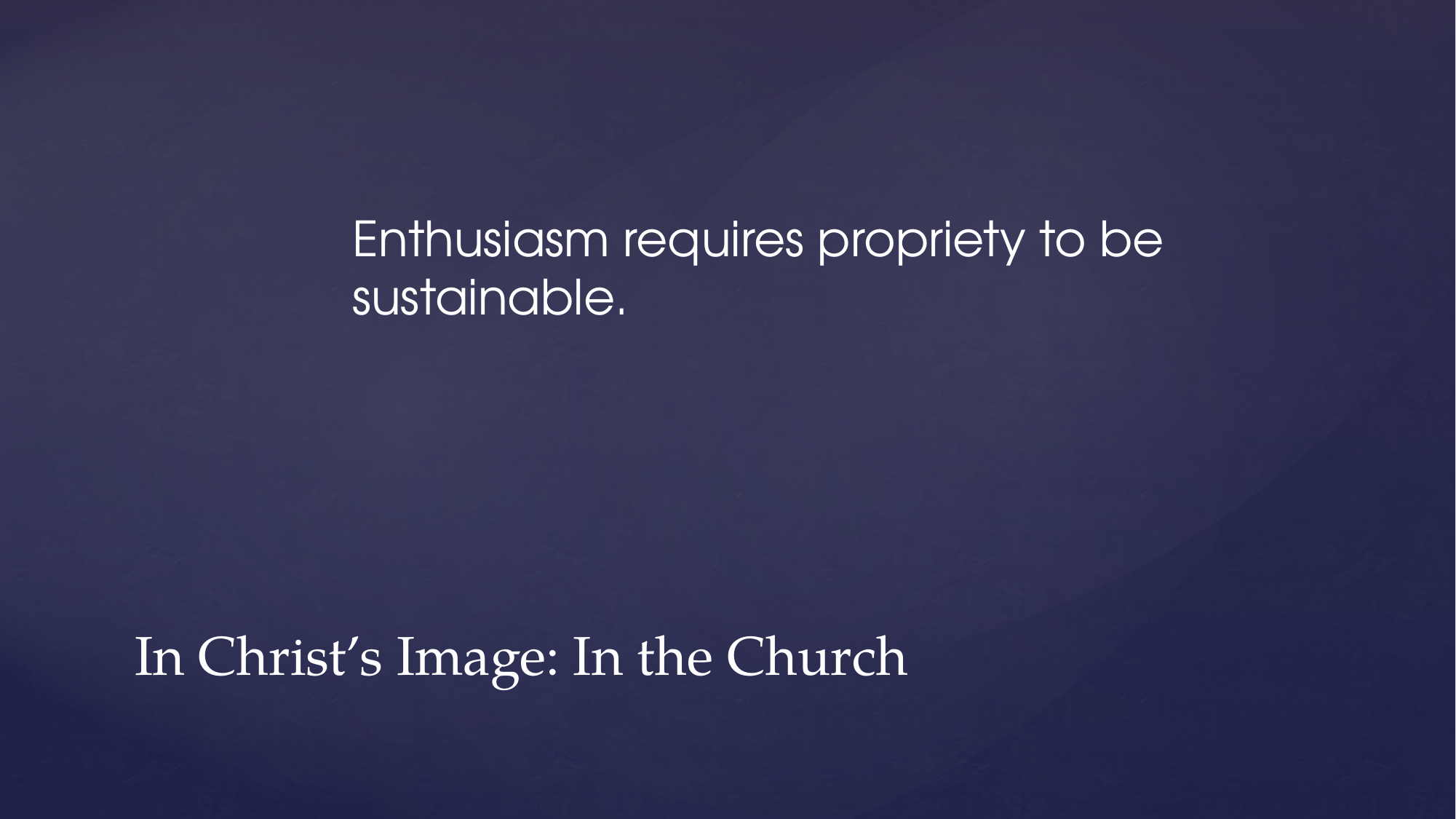

Enthusiasm requires propriety to be sustainable.

# In Christ’s Image: In the Church